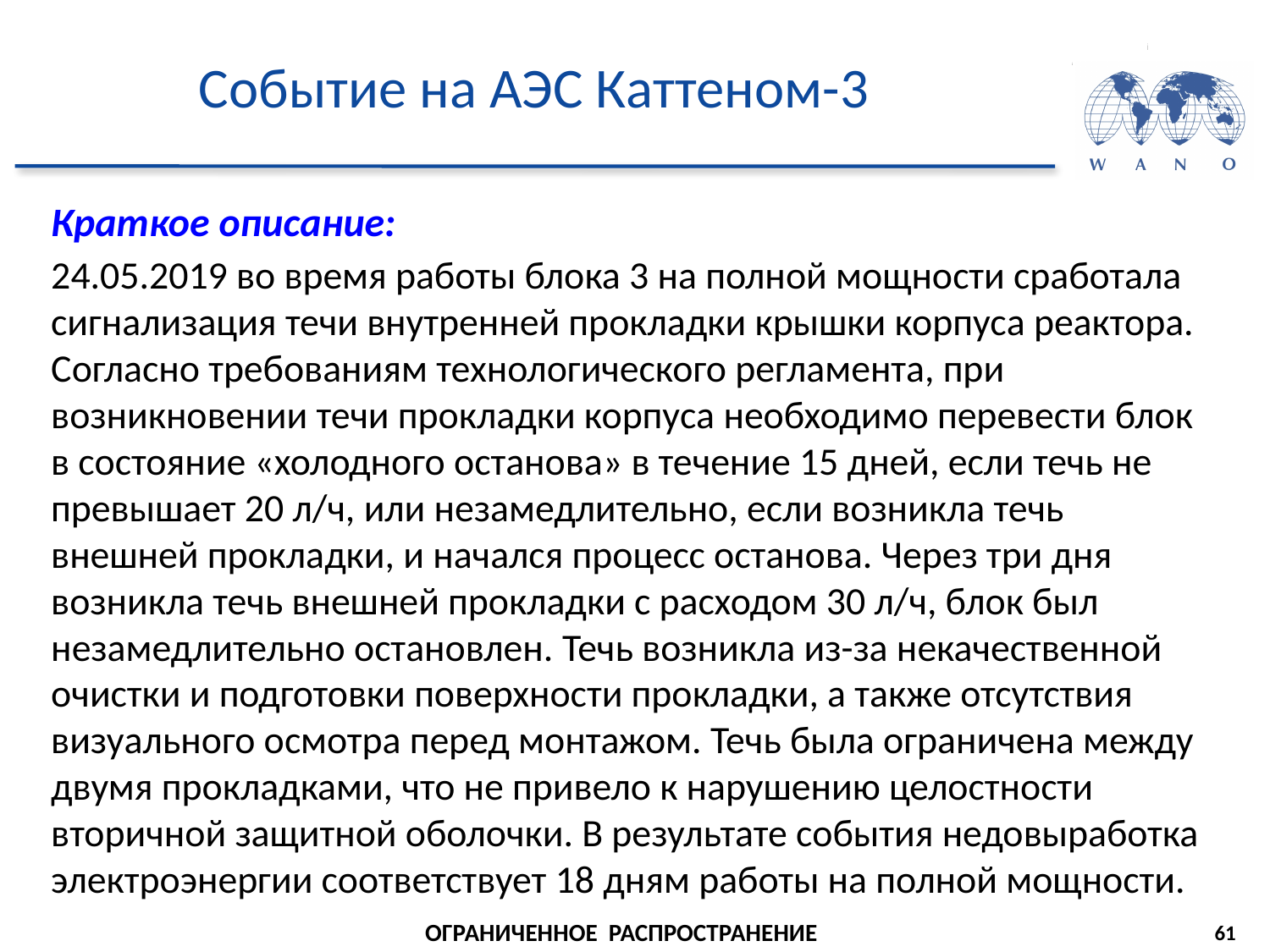

# Событие на АЭС Каттеном-3
Краткое описание:
24.05.2019 во время работы блока 3 на полной мощности сработала сигнализация течи внутренней прокладки крышки корпуса реактора. Согласно требованиям технологического регламента, при возникновении течи прокладки корпуса необходимо перевести блок в состояние «холодного останова» в течение 15 дней, если течь не превышает 20 л/ч, или незамедлительно, если возникла течь внешней прокладки, и начался процесс останова. Через три дня возникла течь внешней прокладки с расходом 30 л/ч, блок был незамедлительно остановлен. Течь возникла из-за некачественной очистки и подготовки поверхности прокладки, а также отсутствия визуального осмотра перед монтажом. Течь была ограничена между двумя прокладками, что не привело к нарушению целостности вторичной защитной оболочки. В результате события недовыработка электроэнергии соответствует 18 дням работы на полной мощности.
61
ОГРАНИЧЕННОЕ  РАСПРОСТРАНЕНИЕ